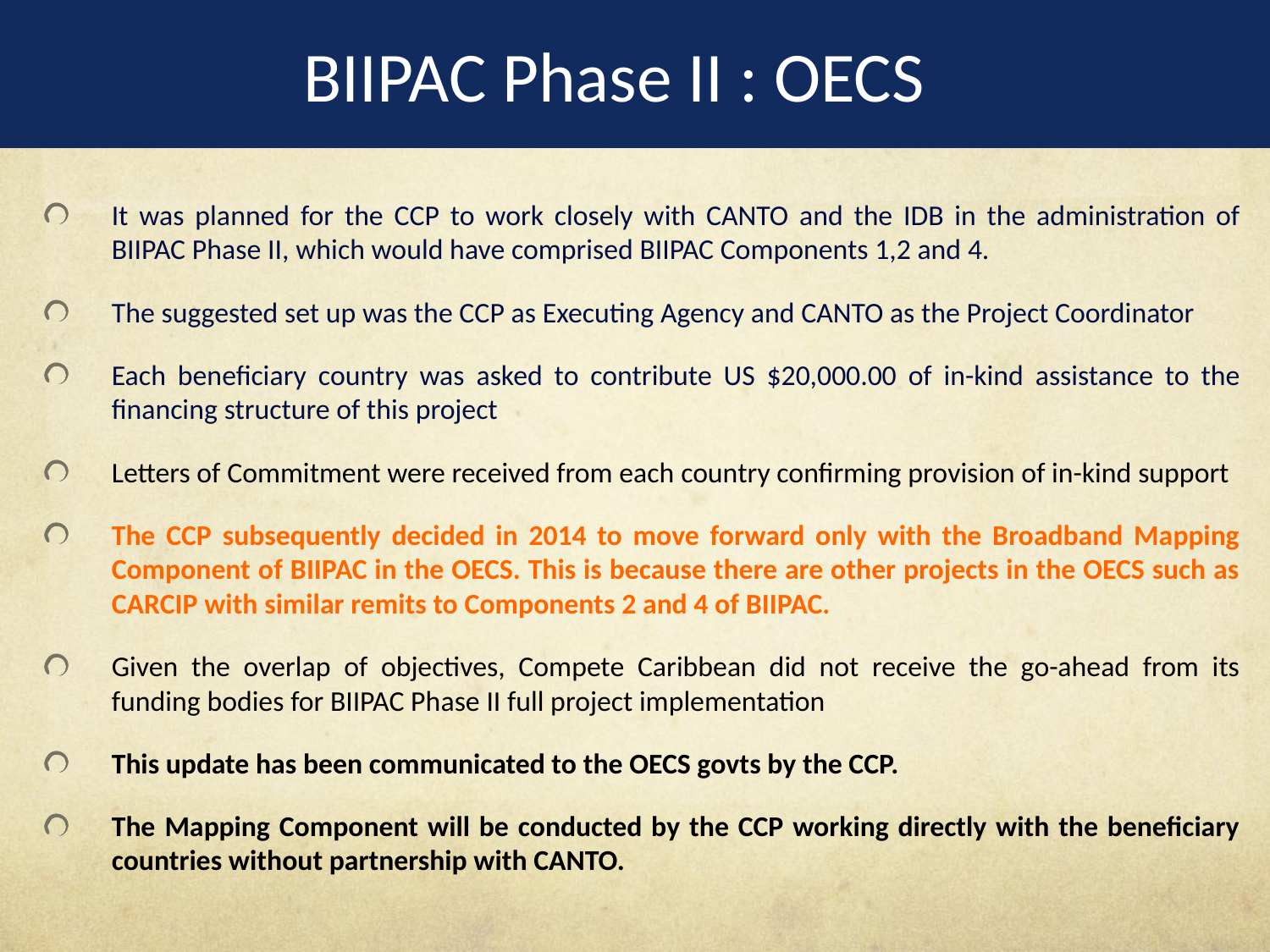

# BIIPAC Phase II : OECS
It was planned for the CCP to work closely with CANTO and the IDB in the administration of BIIPAC Phase II, which would have comprised BIIPAC Components 1,2 and 4.
The suggested set up was the CCP as Executing Agency and CANTO as the Project Coordinator
Each beneficiary country was asked to contribute US $20,000.00 of in-kind assistance to the financing structure of this project
Letters of Commitment were received from each country confirming provision of in-kind support
The CCP subsequently decided in 2014 to move forward only with the Broadband Mapping Component of BIIPAC in the OECS. This is because there are other projects in the OECS such as CARCIP with similar remits to Components 2 and 4 of BIIPAC.
Given the overlap of objectives, Compete Caribbean did not receive the go-ahead from its funding bodies for BIIPAC Phase II full project implementation
This update has been communicated to the OECS govts by the CCP.
The Mapping Component will be conducted by the CCP working directly with the beneficiary countries without partnership with CANTO.